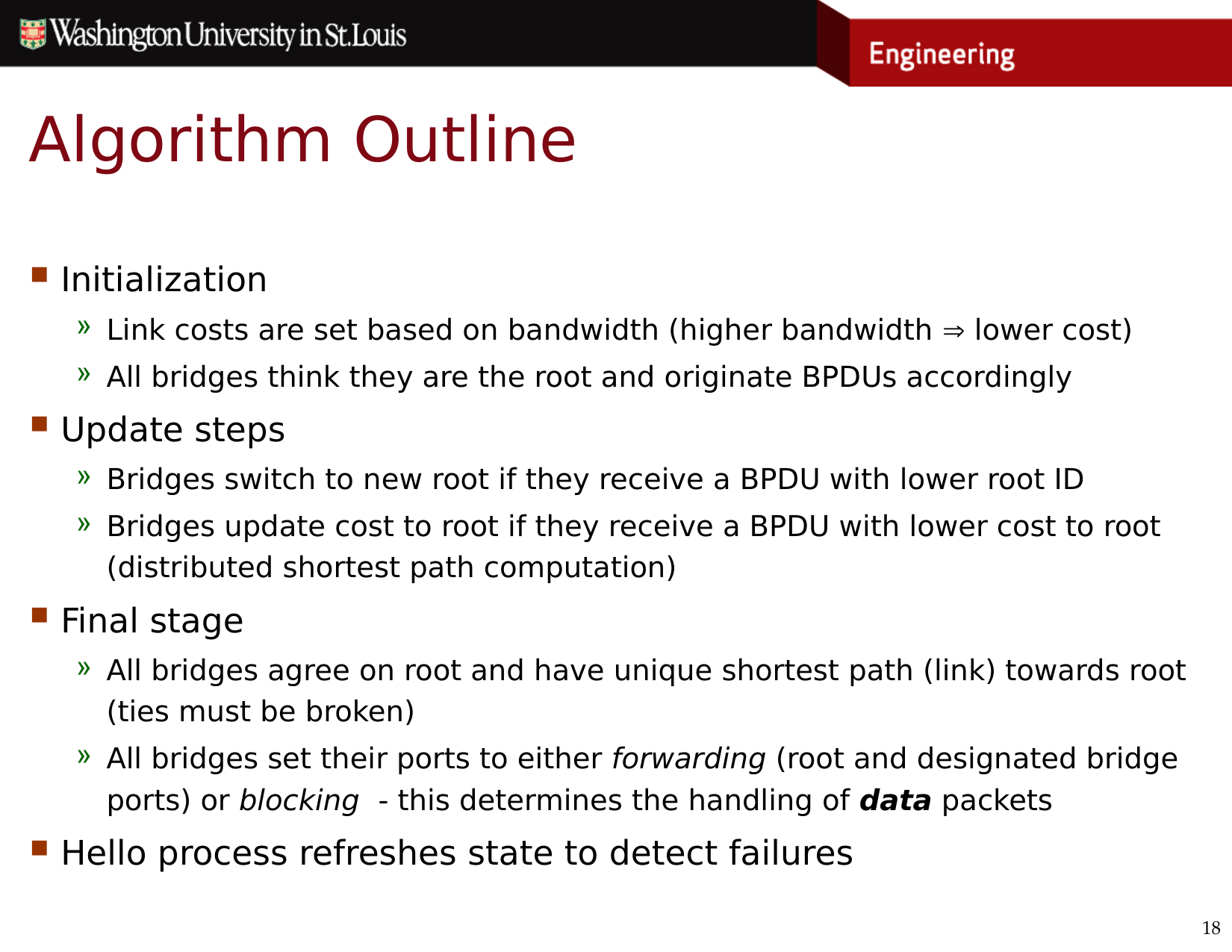

# Algorithm Outline
Initialization
Link costs are set based on bandwidth (higher bandwidth ⇒ lower cost)
All bridges think they are the root and originate BPDUs accordingly
Update steps
Bridges switch to new root if they receive a BPDU with lower root ID
Bridges update cost to root if they receive a BPDU with lower cost to root (distributed shortest path computation)
Final stage
All bridges agree on root and have unique shortest path (link) towards root (ties must be broken)
All bridges set their ports to either forwarding (root and designated bridge ports) or blocking  - this determines the handling of data packets
Hello process refreshes state to detect failures
18